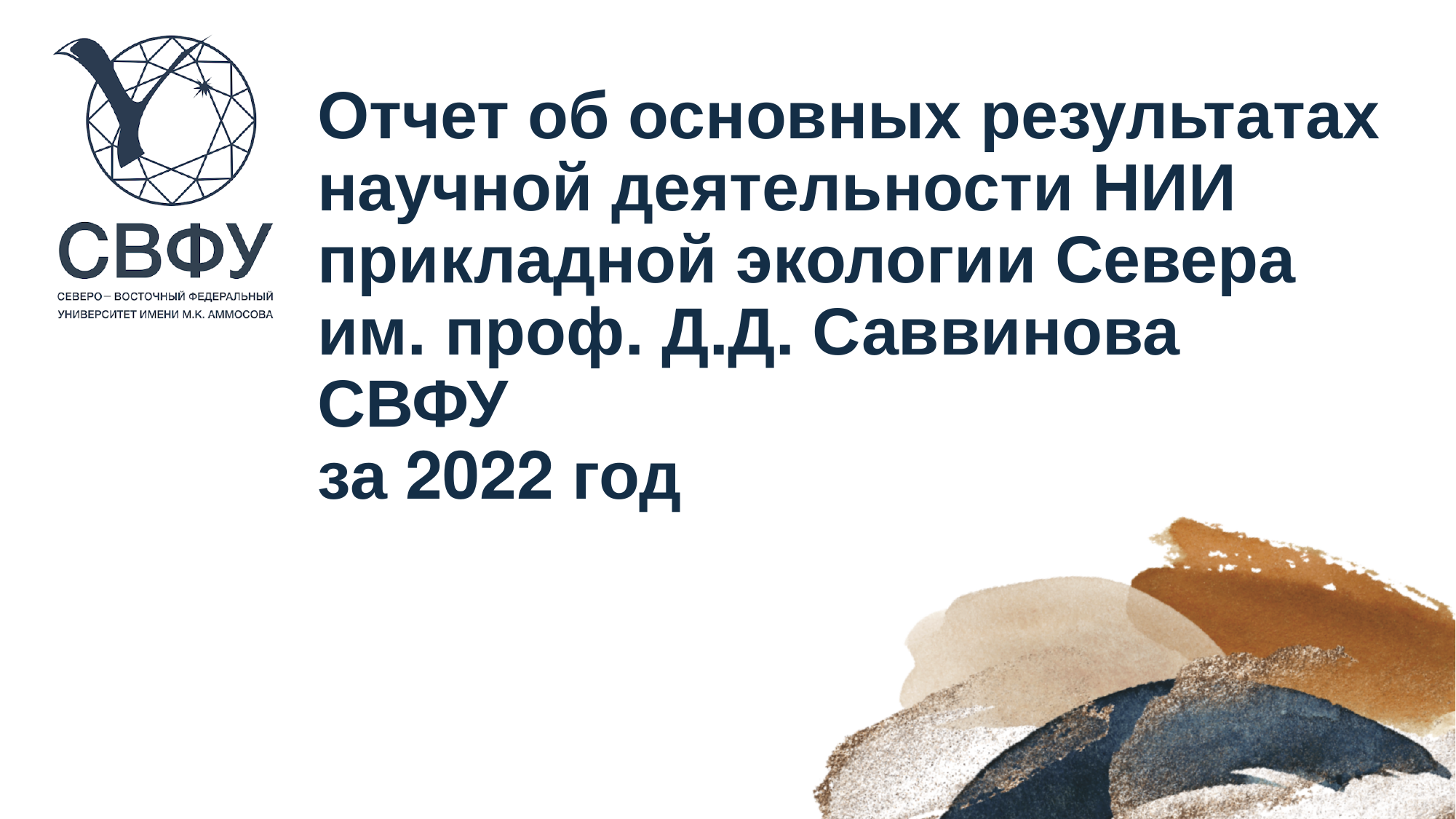

# Отчет об основных результатах научной деятельности НИИ прикладной экологии Севера им. проф. Д.Д. Саввинова СВФУ за 2022 год